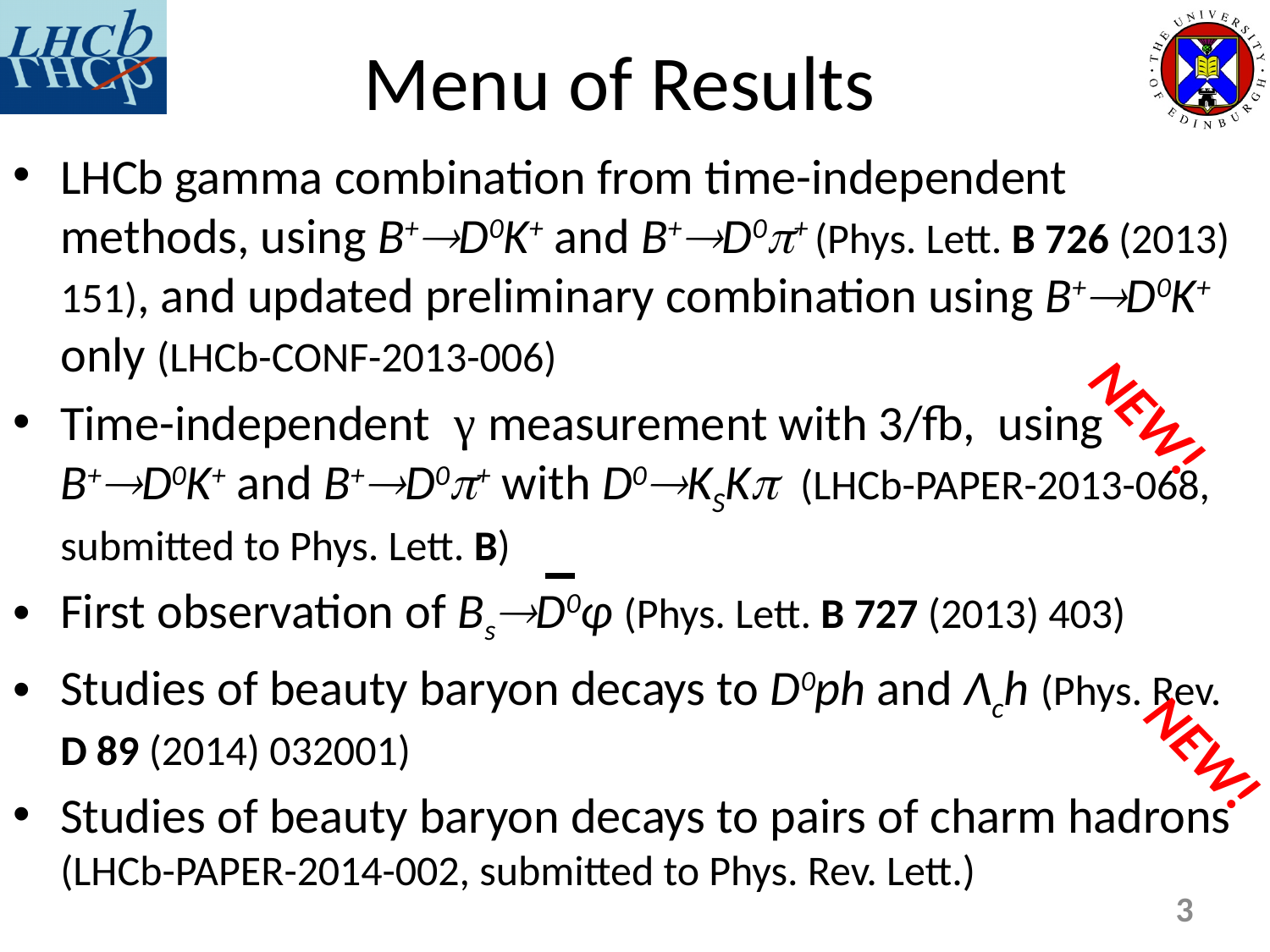

# Menu of Results
LHCb gamma combination from time-independent methods, using B+→D0K+ and B+→D0π+ (Phys. Lett. B 726 (2013) 151), and updated preliminary combination using B+→D0K+ only (LHCb-CONF-2013-006)
Time-independent  γ measurement with 3/fb,  using B+→D0K+ and B+→D0π+ with D0→KSKπ  (LHCb-PAPER-2013-068, submitted to Phys. Lett. B)
First observation of Bs→D0φ (Phys. Lett. B 727 (2013) 403)
Studies of beauty baryon decays to D0ph and Λch (Phys. Rev. D 89 (2014) 032001)
Studies of beauty baryon decays to pairs of charm hadrons (LHCb-PAPER-2014-002, submitted to Phys. Rev. Lett.)

NEW!
NEW!
3